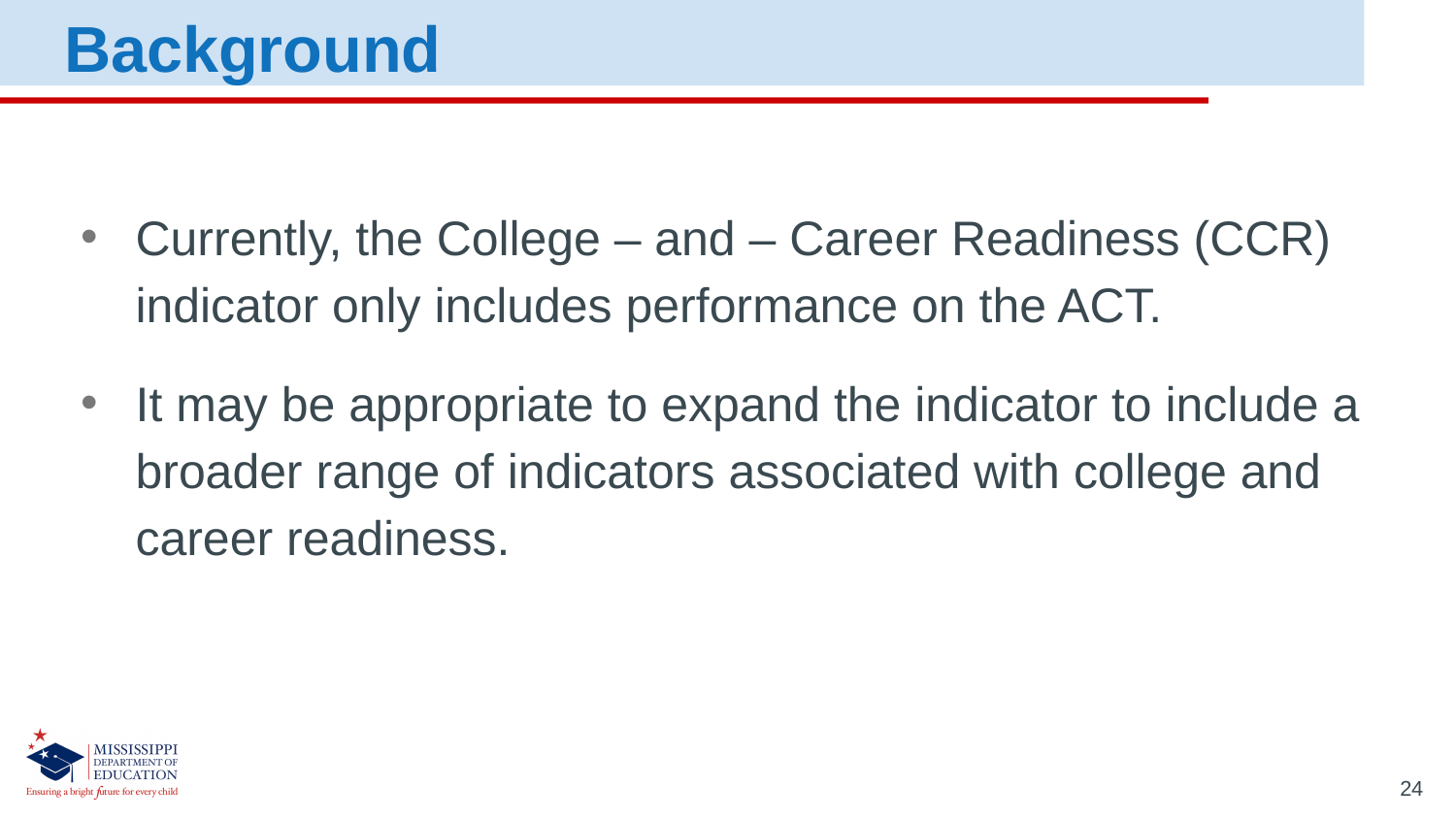

Background
Currently, the College – and – Career Readiness (CCR) indicator only includes performance on the ACT.
It may be appropriate to expand the indicator to include a broader range of indicators associated with college and career readiness.
24